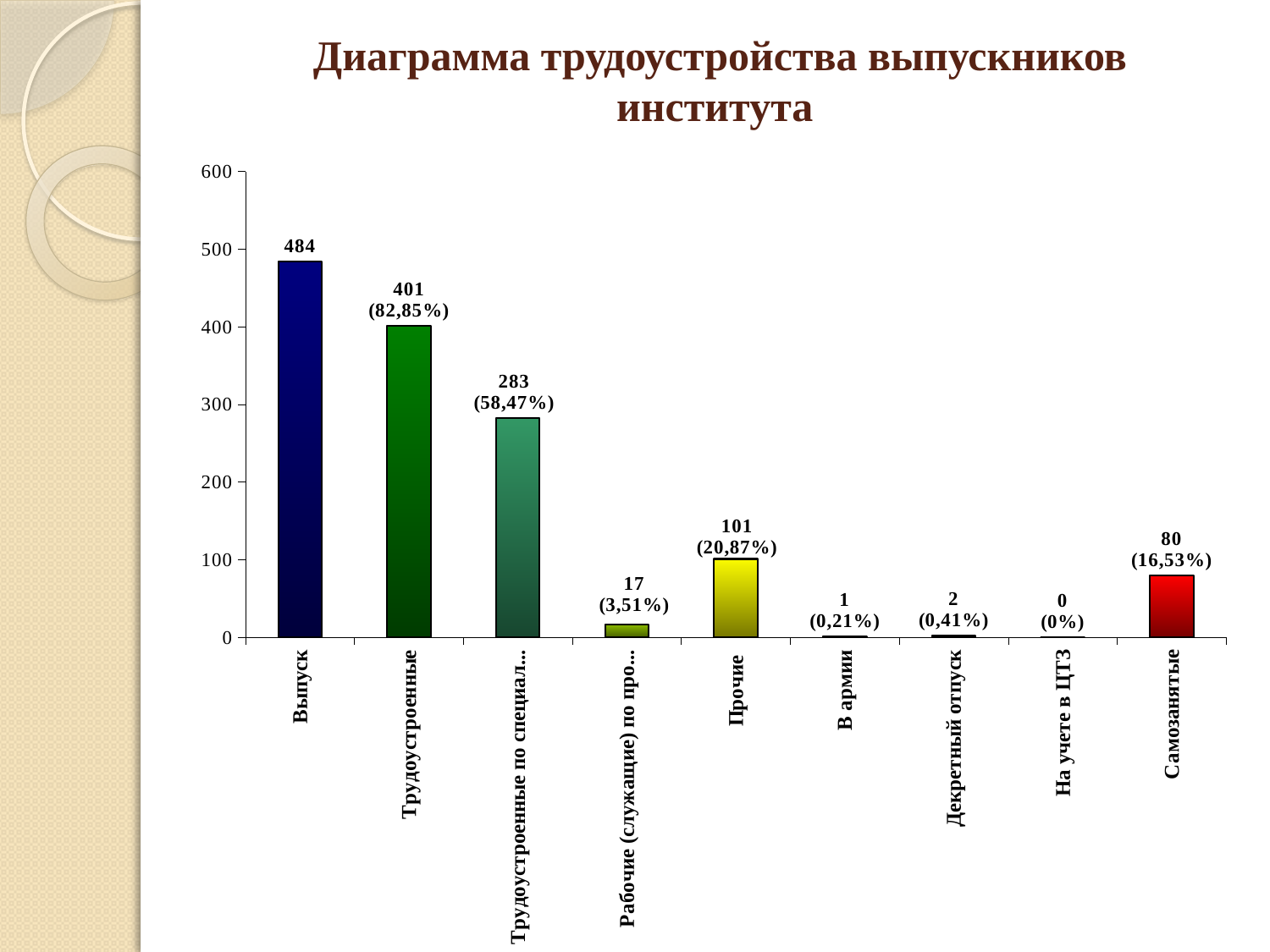

# Диаграмма трудоустройства выпускников института

### Chart

| Category |  |
|---|---|
| Выпуск | 484.0 |
| Трудоустроенные | 401.0 |
| Трудоустроенные по специальности | 283.0 |
| Рабочие (служащие) по профилю | 17.0 |
| Прочие  | 101.0 |
| В армии | 1.0 |
| Декретный отпуск | 2.0 |
| На учете в ЦТЗ | 0.0 |
| Самозанятые | 80.0 |